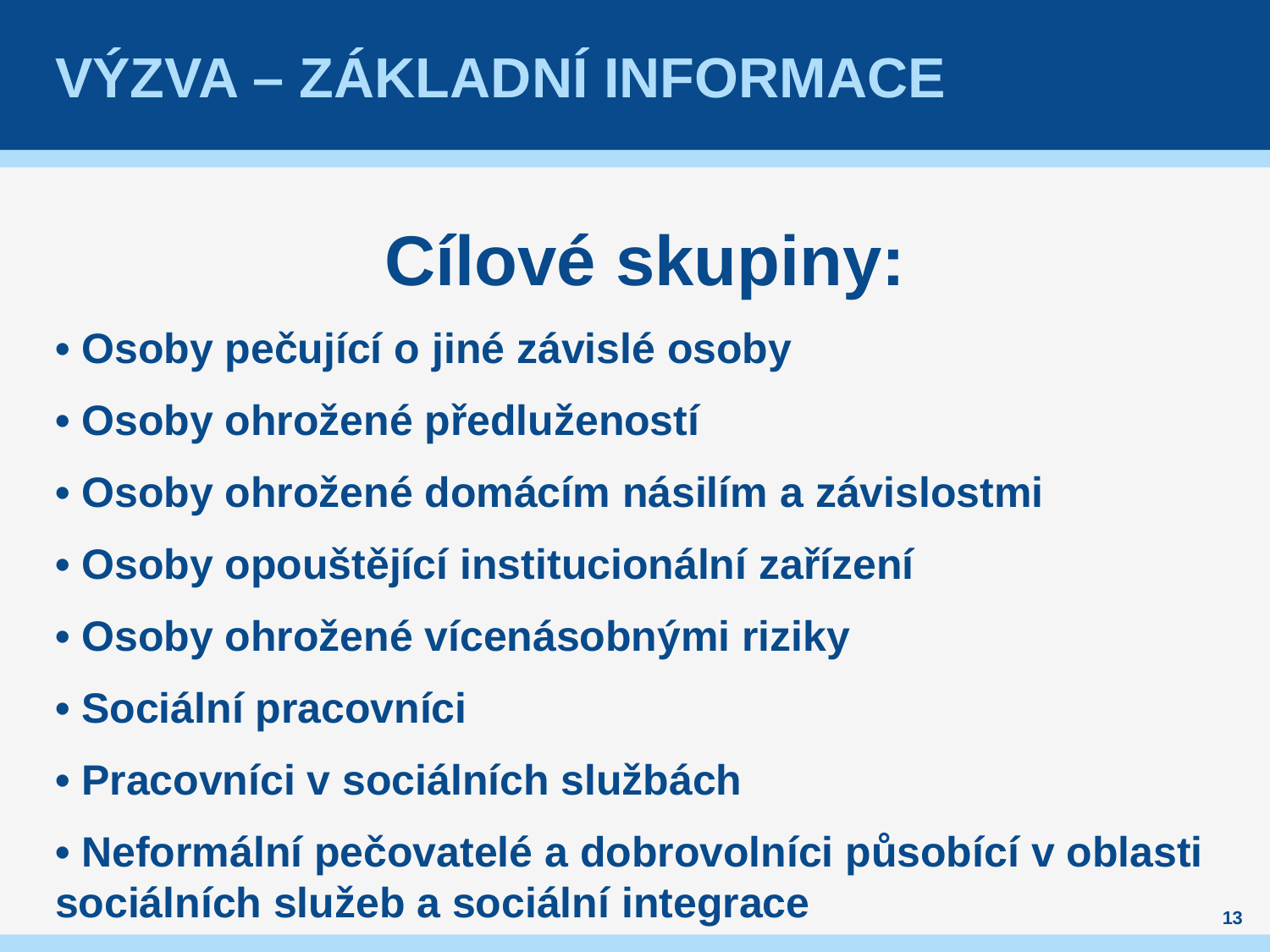

# VÝZVA – ZÁKLADNÍ INFORMACE

Cílové skupiny:
• Osoby pečující o jiné závislé osoby
• Osoby ohrožené předlužeností
• Osoby ohrožené domácím násilím a závislostmi
• Osoby opouštějící institucionální zařízení
• Osoby ohrožené vícenásobnými riziky
• Sociální pracovníci
• Pracovníci v sociálních službách
• Neformální pečovatelé a dobrovolníci působící v oblasti sociálních služeb a sociální integrace

13